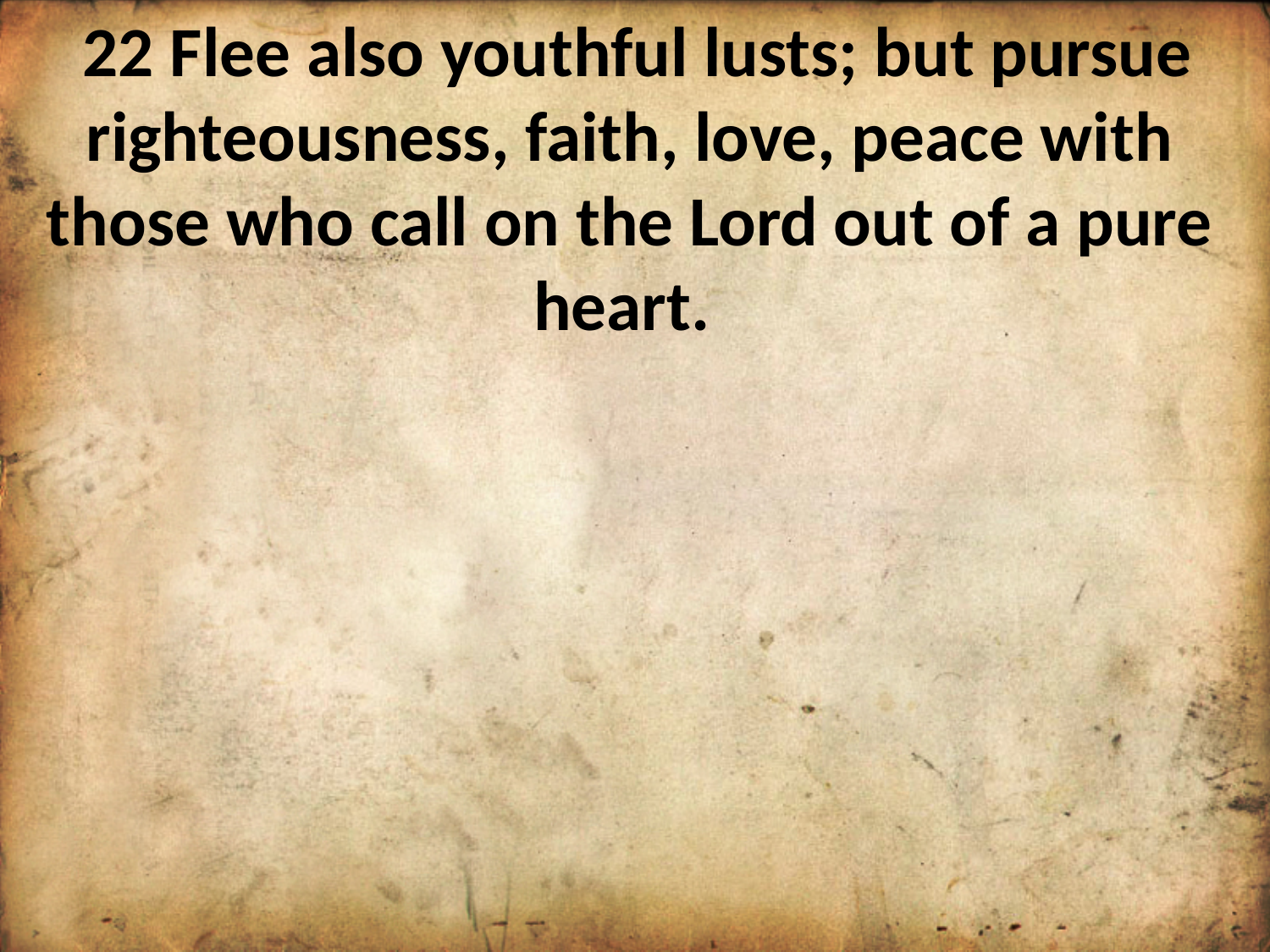

22 Flee also youthful lusts; but pursue righteousness, faith, love, peace with those who call on the Lord out of a pure heart.